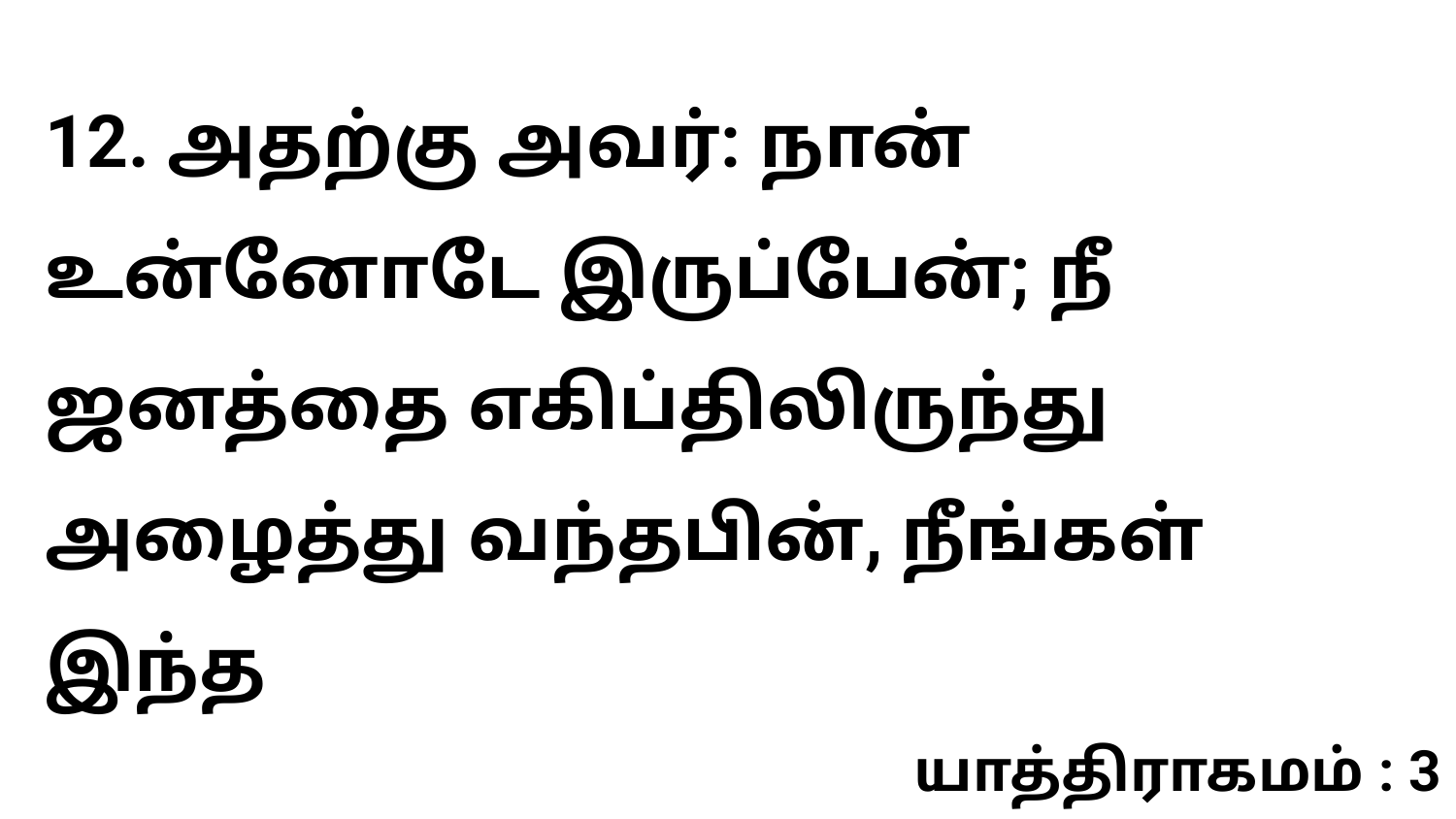

12. அதற்கு அவர்: நான் உன்னோடே இருப்பேன்; நீ ஜனத்தை எகிப்திலிருந்து அழைத்து வந்தபின், நீங்கள் இந்த
யாத்திராகமம் : 3